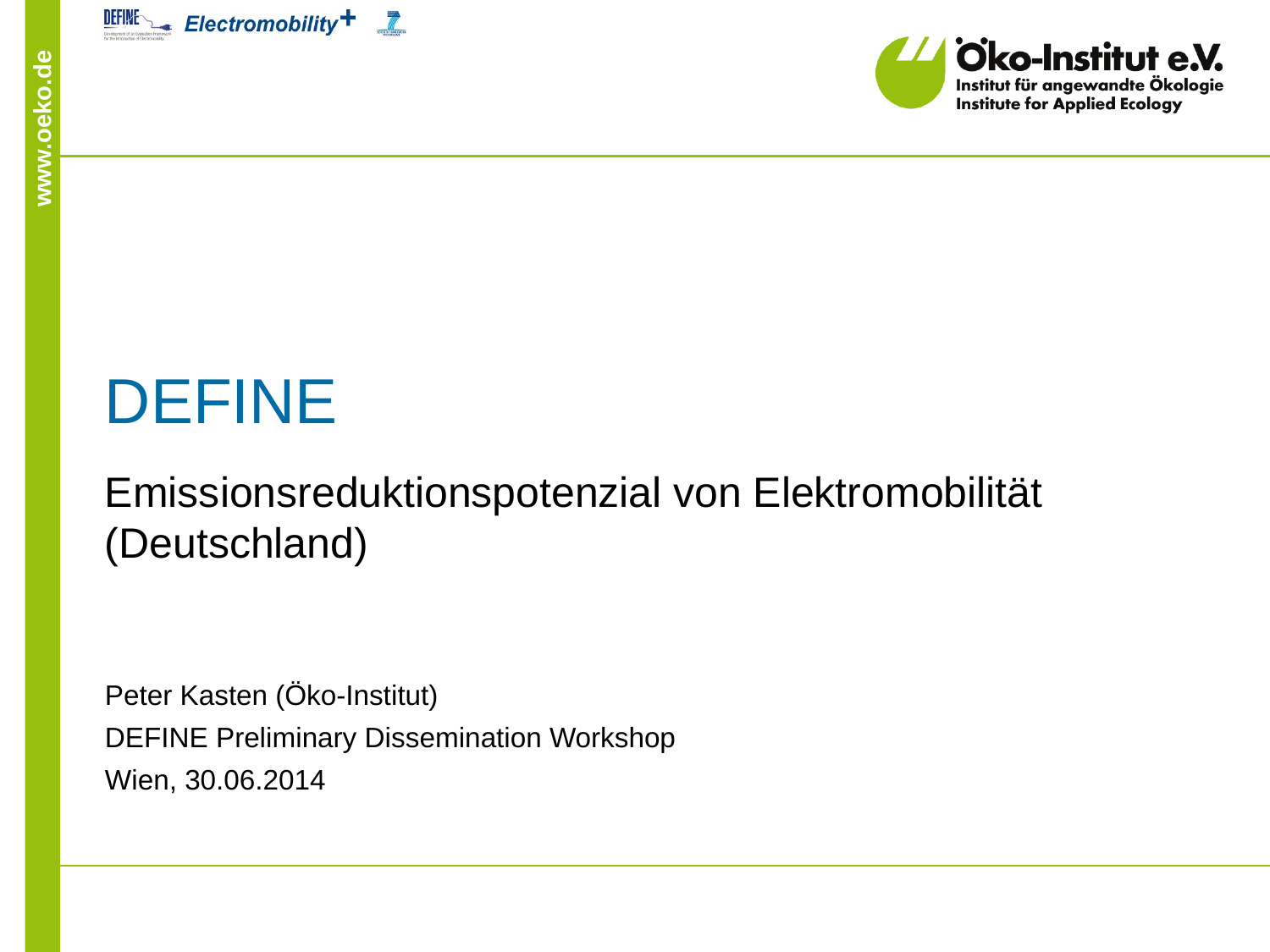

# DEFINE
Emissionsreduktionspotenzial von Elektromobilität (Deutschland)
Peter Kasten (Öko-Institut)
DEFINE Preliminary Dissemination Workshop
Wien, 30.06.2014